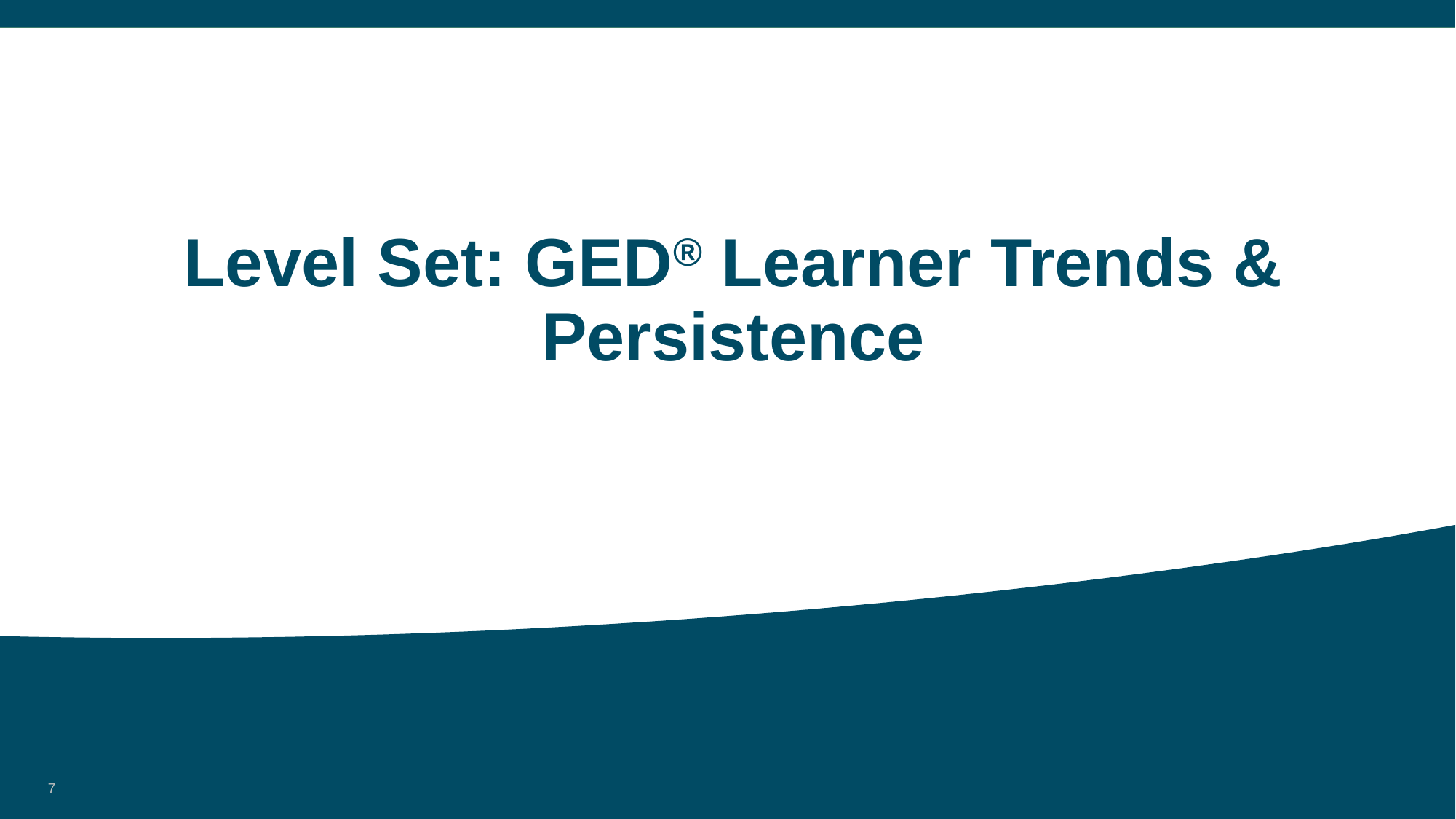

# Level Set: GED® Learner Trends & Persistence
7